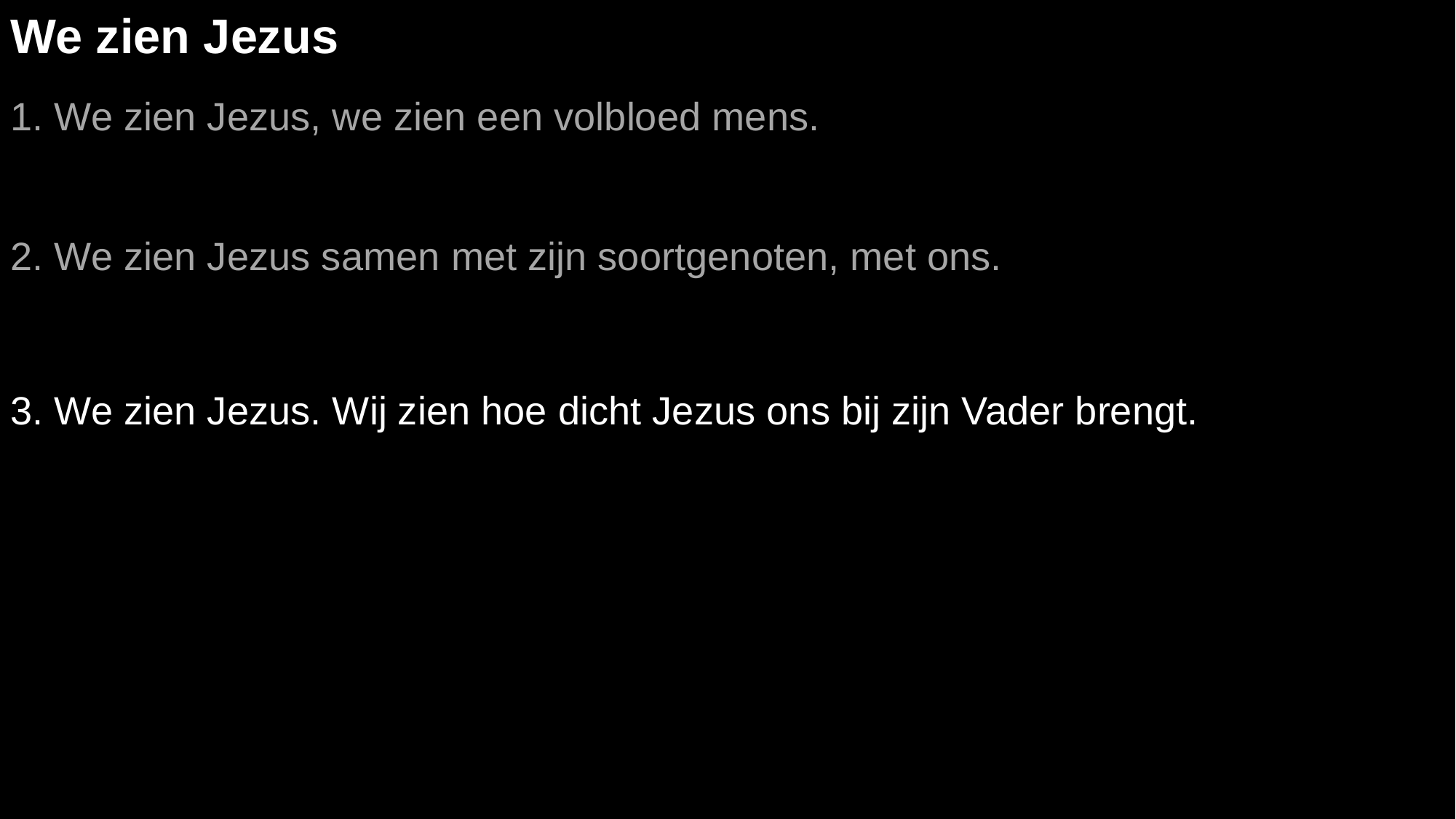

We zien Jezus
1. We zien Jezus, we zien een volbloed mens.
2. We zien Jezus samen met zijn soortgenoten, met ons.
3. We zien Jezus. Wij zien hoe dicht Jezus ons bij zijn Vader brengt.